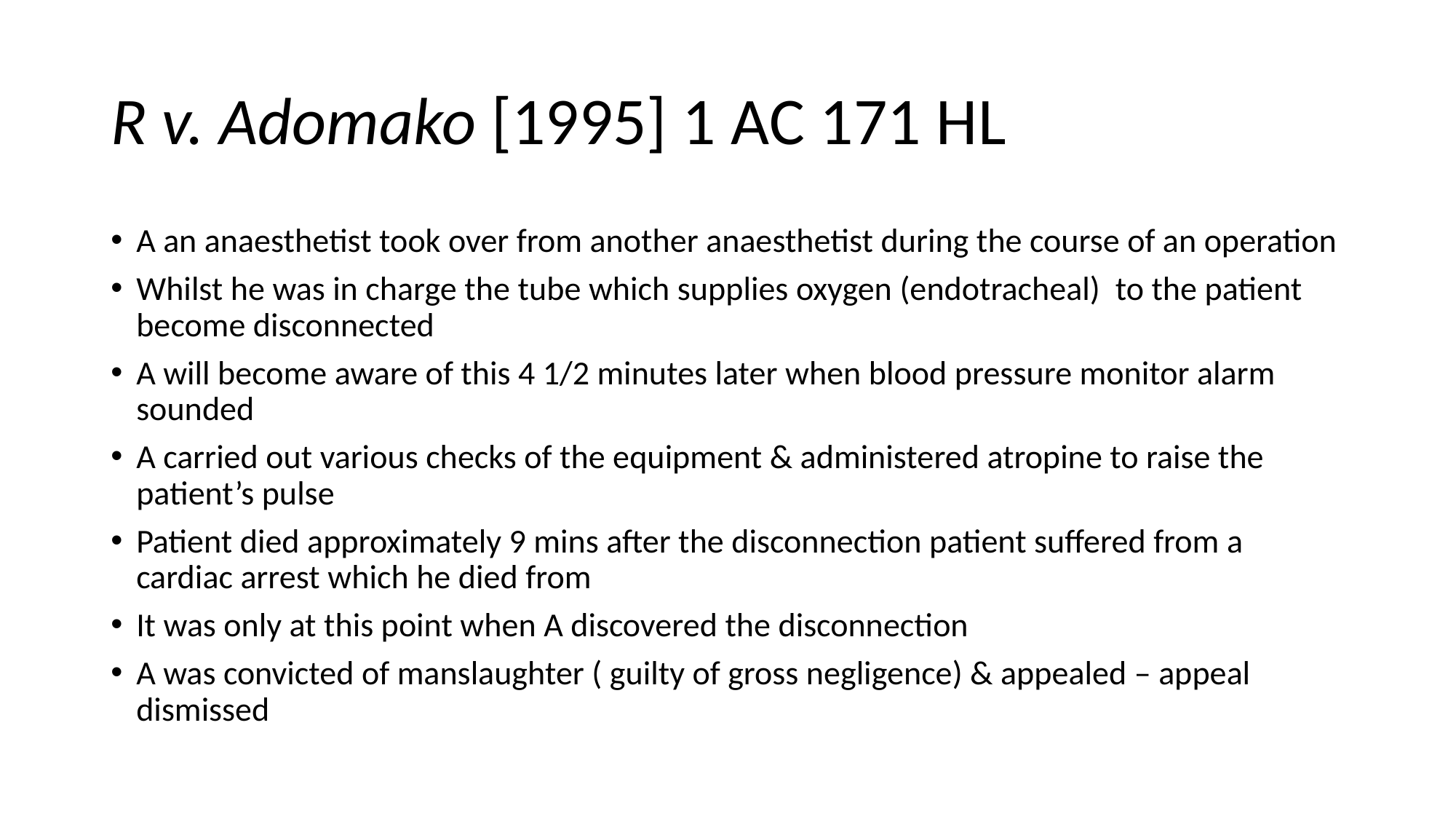

# R v. Adomako [1995] 1 AC 171 HL
A an anaesthetist took over from another anaesthetist during the course of an operation
Whilst he was in charge the tube which supplies oxygen (endotracheal)  to the patient become disconnected
A will become aware of this 4 1/2 minutes later when blood pressure monitor alarm sounded
A carried out various checks of the equipment & administered atropine to raise the patient’s pulse
Patient died approximately 9 mins after the disconnection patient suffered from a cardiac arrest which he died from
It was only at this point when A discovered the disconnection
A was convicted of manslaughter ( guilty of gross negligence) & appealed – appeal dismissed